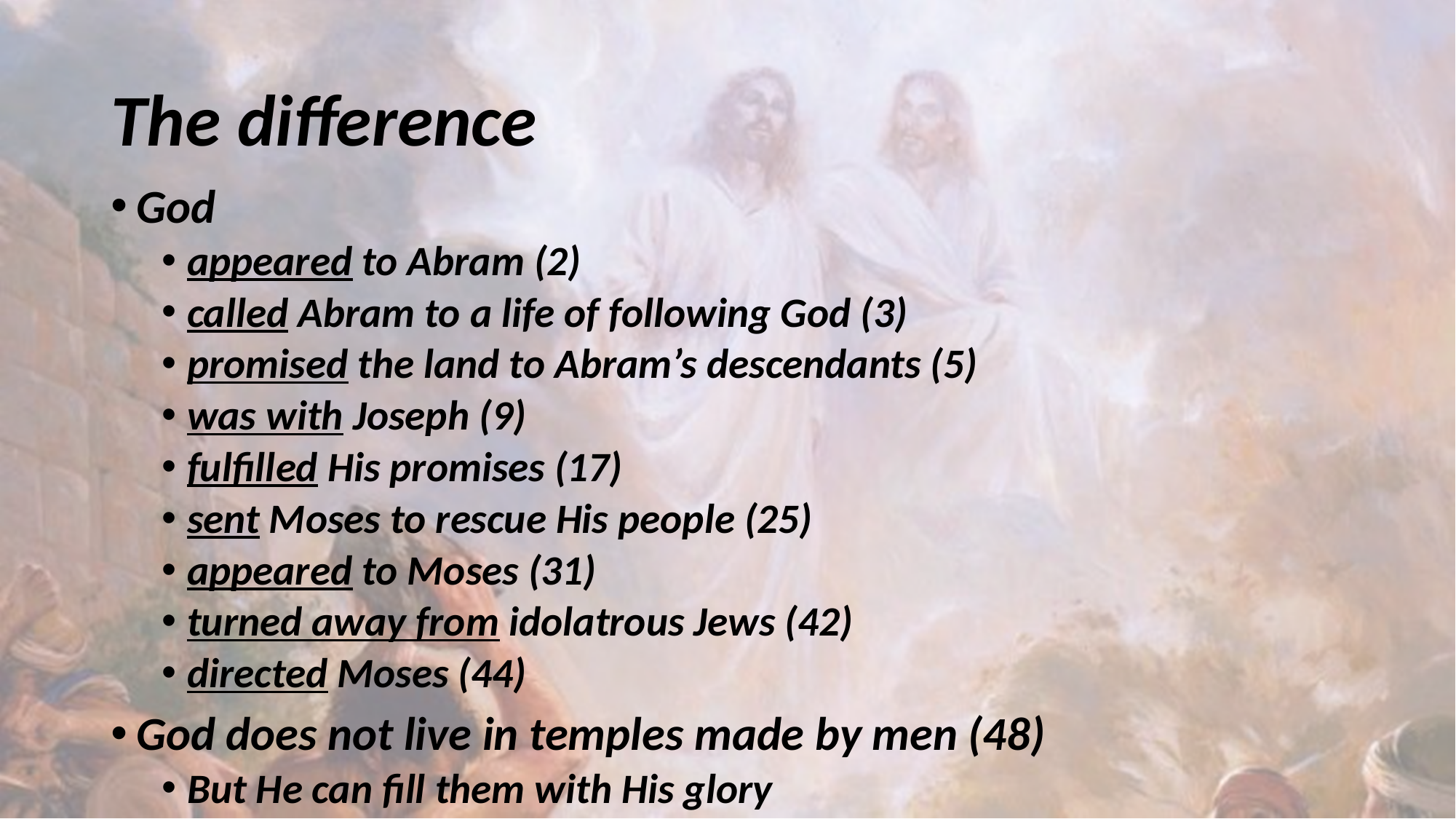

# The difference
God
appeared to Abram (2)
called Abram to a life of following God (3)
promised the land to Abram’s descendants (5)
was with Joseph (9)
fulfilled His promises (17)
sent Moses to rescue His people (25)
appeared to Moses (31)
turned away from idolatrous Jews (42)
directed Moses (44)
God does not live in temples made by men (48)
But He can fill them with His glory